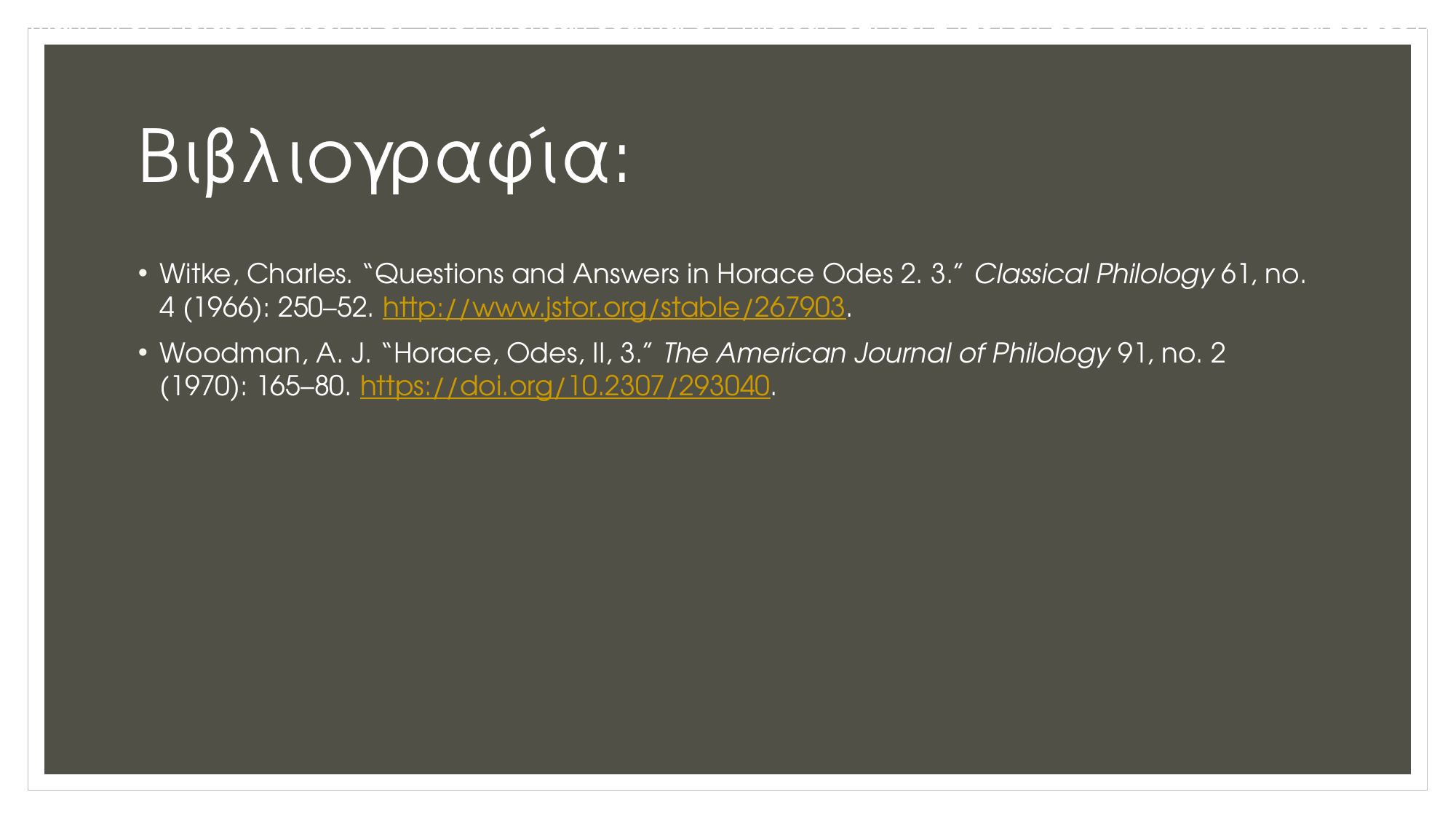

Woodman, A. J. “Horace, Odes, II, 3.” The American Journal of Philology 91, no. 2 (1970): 165–80. https://doi.org/10.2307/293040.
Woodman, A. J. “Horace, Odes, II, 3.” The American Journal of Philology 91, no. 2 (1970): 165–80. https://doi.org/10.2307/293040.
# Βιβλιογραφία:
Witke, Charles. “Questions and Answers in Horace Odes 2. 3.” Classical Philology 61, no. 4 (1966): 250–52. http://www.jstor.org/stable/267903.
Woodman, A. J. “Horace, Odes, II, 3.” The American Journal of Philology 91, no. 2 (1970): 165–80. https://doi.org/10.2307/293040.